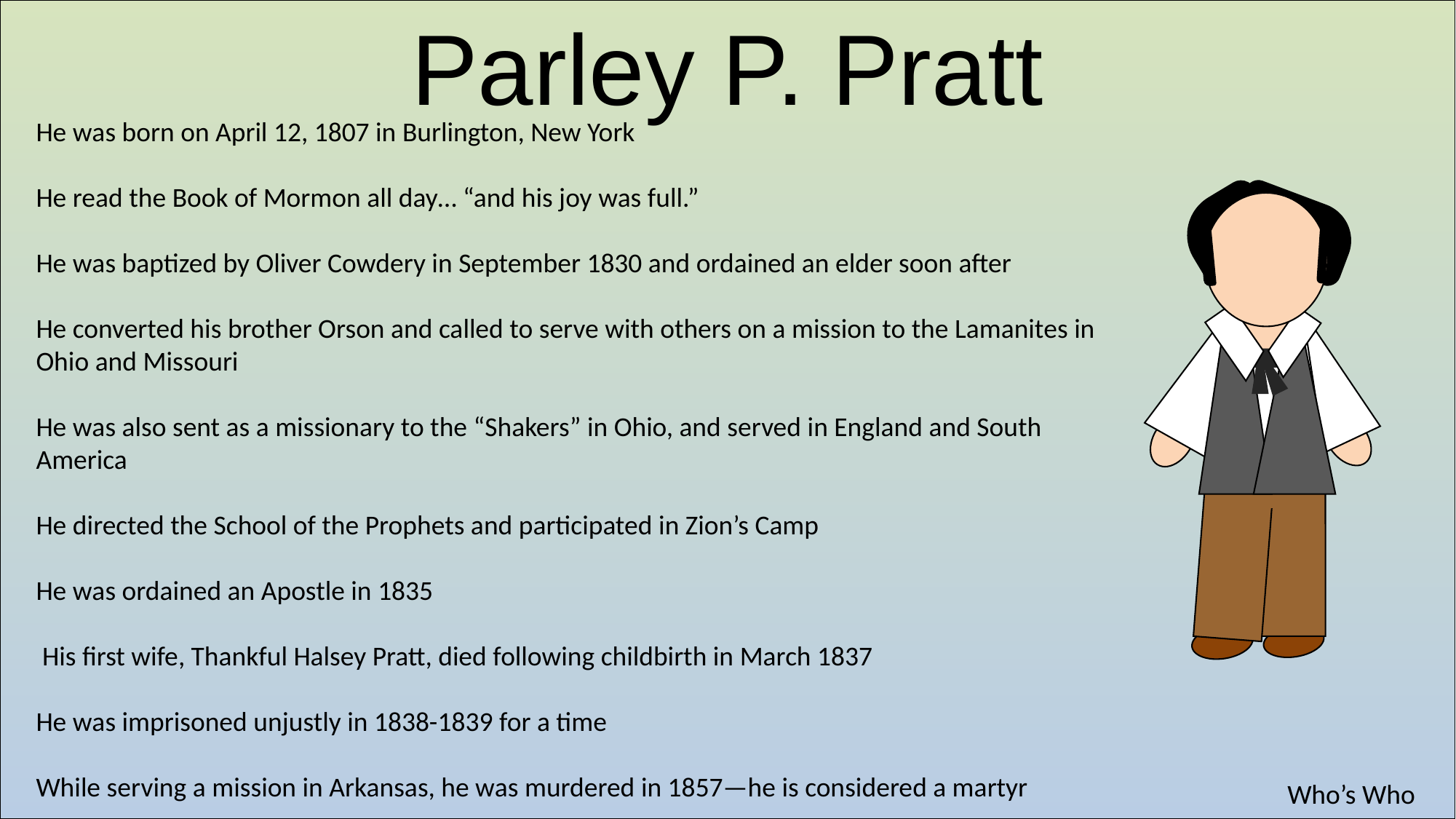

Parley P. Pratt
He was born on April 12, 1807 in Burlington, New York

He read the Book of Mormon all day… “and his joy was full.”

He was baptized by Oliver Cowdery in September 1830 and ordained an elder soon after

He converted his brother Orson and called to serve with others on a mission to the Lamanites in Ohio and Missouri

He was also sent as a missionary to the “Shakers” in Ohio, and served in England and South America

He directed the School of the Prophets and participated in Zion’s Camp

He was ordained an Apostle in 1835

 His first wife, Thankful Halsey Pratt, died following childbirth in March 1837

He was imprisoned unjustly in 1838-1839 for a time

While serving a mission in Arkansas, he was murdered in 1857—he is considered a martyr

Who’s Who